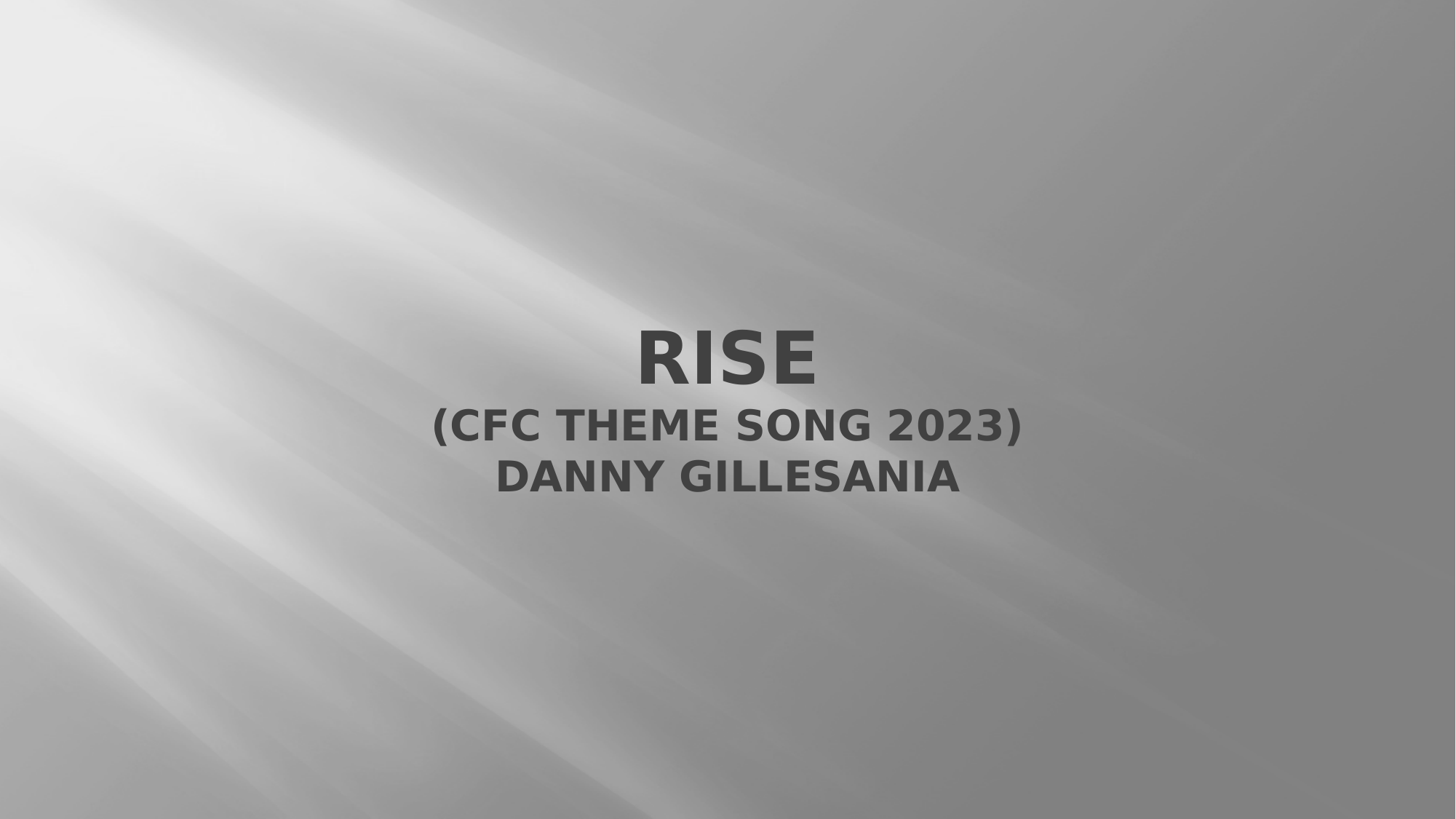

# RISE (cFC Theme Song 2023) DANNY GILLESANIA